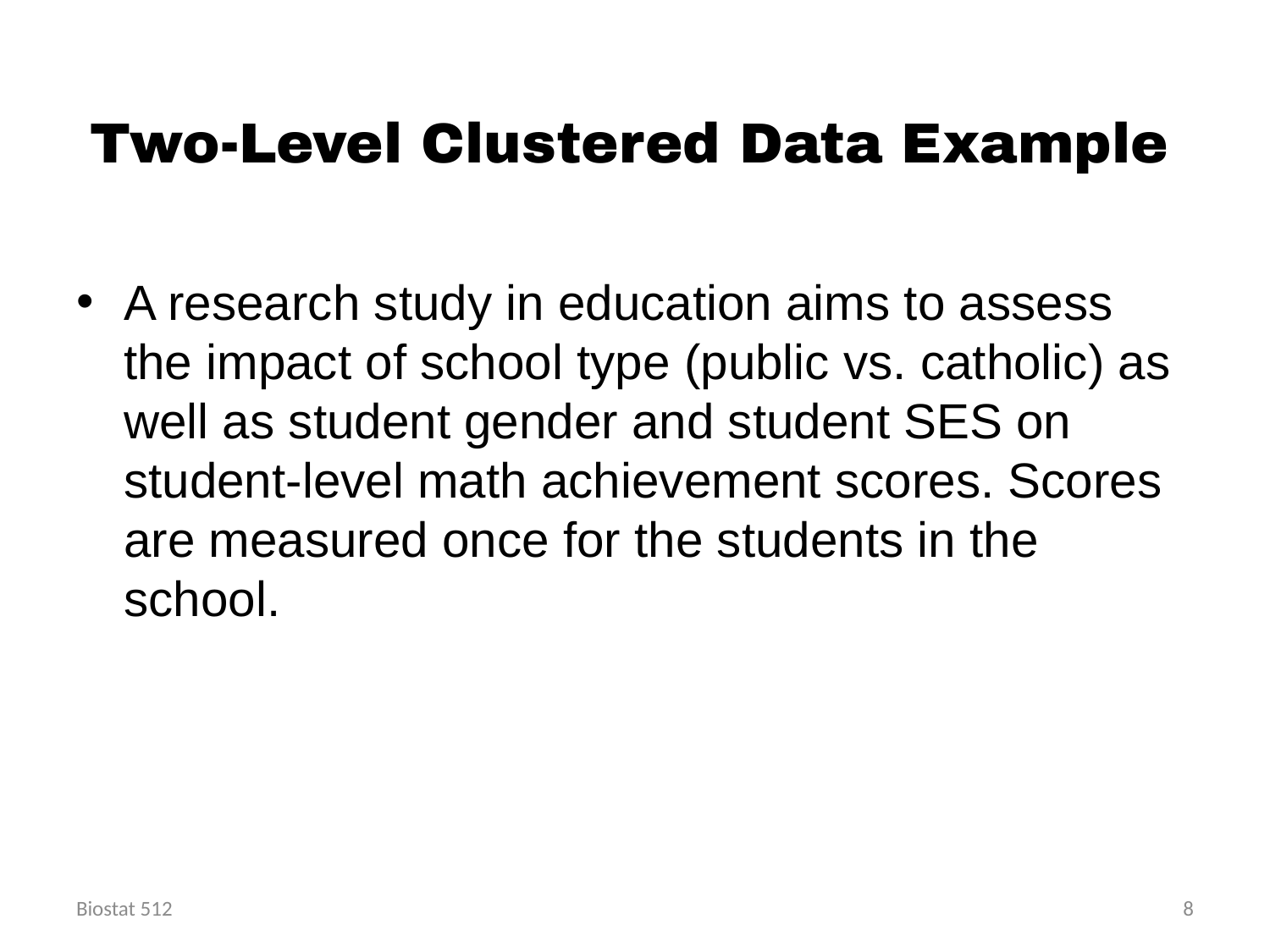

# Two-Level Clustered Data Example
A research study in education aims to assess the impact of school type (public vs. catholic) as well as student gender and student SES on student-level math achievement scores. Scores are measured once for the students in the school.
Biostat 512
8